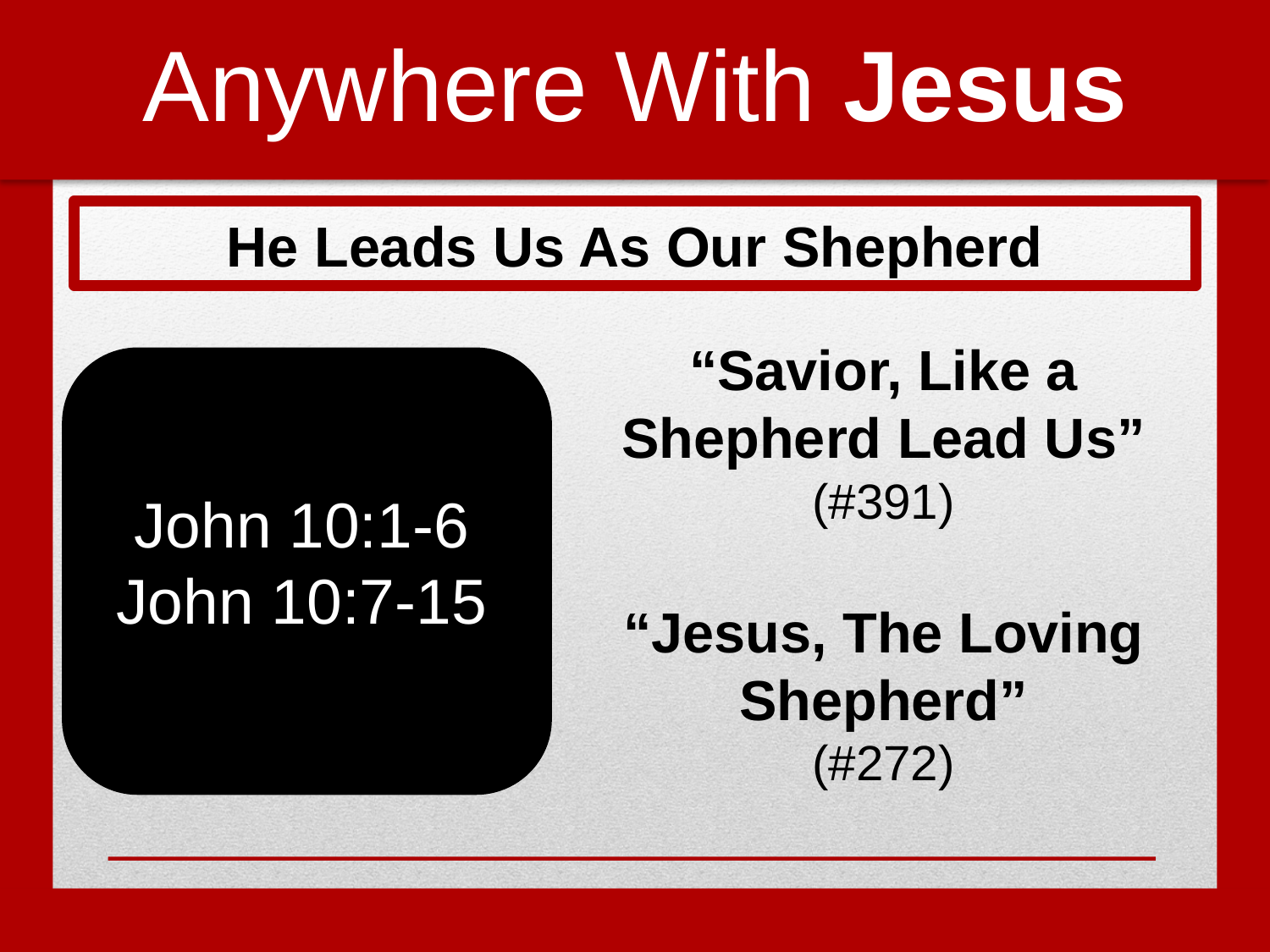

Anywhere With Jesus

He Leads Us As Our Shepherd
“Savior, Like a Shepherd Lead Us”
(#391)

“Jesus, The Loving Shepherd”
(#272)

John 10:1-6
John 10:7-15